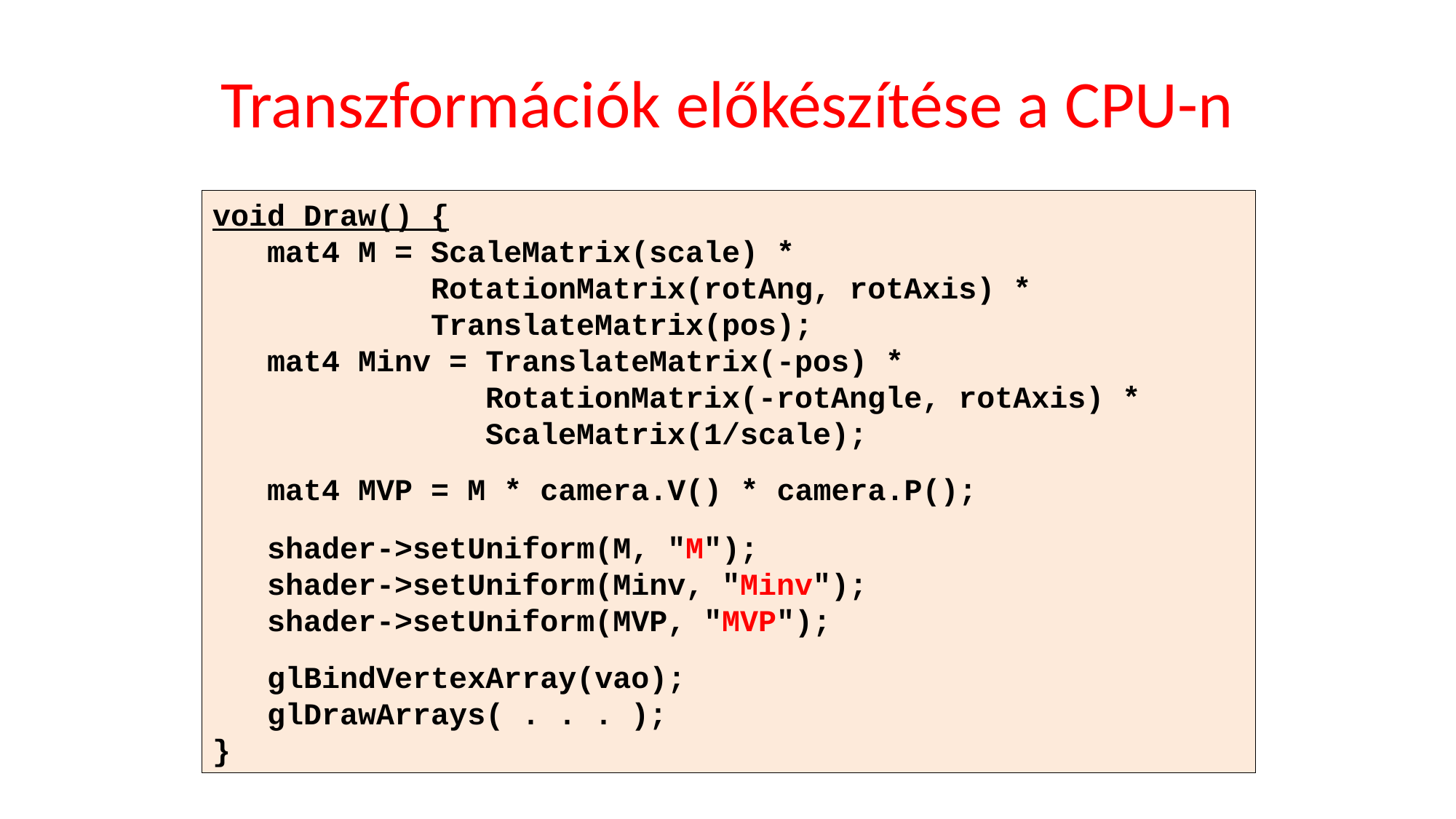

# Transzformációk előkészítése a CPU-n
void Draw() {
   mat4 M = ScaleMatrix(scale) *
            RotationMatrix(rotAng, rotAxis) *
            TranslateMatrix(pos);
   mat4 Minv = TranslateMatrix(-pos) *
               RotationMatrix(-rotAngle, rotAxis) *
               ScaleMatrix(1/scale);

   mat4 MVP = M * camera.V() * camera.P();

   shader->setUniform(M, "M");
   shader->setUniform(Minv, "Minv");
   shader->setUniform(MVP, "MVP");

   glBindVertexArray(vao);
   glDrawArrays( . . . );
}